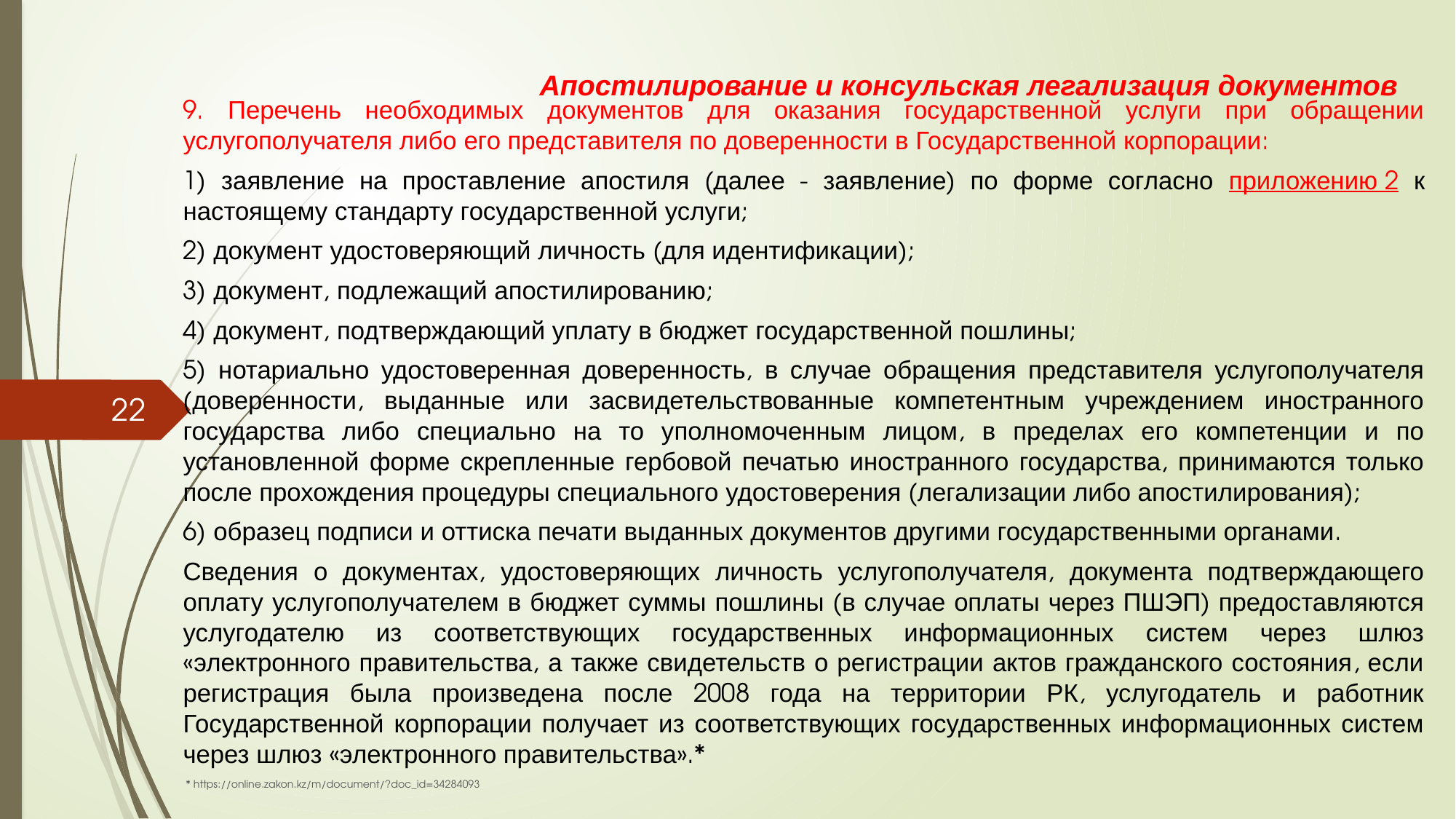

# Апостилирование и консульская легализация документов
9. Перечень необходимых документов для оказания государственной услуги при обращении услугополучателя либо его представителя по доверенности в Государственной корпорации:
1) заявление на проставление апостиля (далее - заявление) по форме согласно приложению 2 к настоящему стандарту государственной услуги;
2) документ удостоверяющий личность (для идентификации);
3) документ, подлежащий апостилированию;
4) документ, подтверждающий уплату в бюджет государственной пошлины;
5) нотариально удостоверенная доверенность, в случае обращения представителя услугополучателя (доверенности, выданные или засвидетельствованные компетентным учреждением иностранного государства либо специально на то уполномоченным лицом, в пределах его компетенции и по установленной форме скрепленные гербовой печатью иностранного государства, принимаются только после прохождения процедуры специального удостоверения (легализации либо апостилирования);
6) образец подписи и оттиска печати выданных документов другими государственными органами.
Сведения о документах, удостоверяющих личность услугополучателя, документа подтверждающего оплату услугополучателем в бюджет суммы пошлины (в случае оплаты через ПШЭП) предоставляются услугодателю из соответствующих государственных информационных систем через шлюз «электронного правительства, а также свидетельств о регистрации актов гражданского состояния, если регистрация была произведена после 2008 года на территории РК, услугодатель и работник Государственной корпорации получает из соответствующих государственных информационных систем через шлюз «электронного правительства».*
 * https://online.zakon.kz/m/document/?doc_id=34284093
22